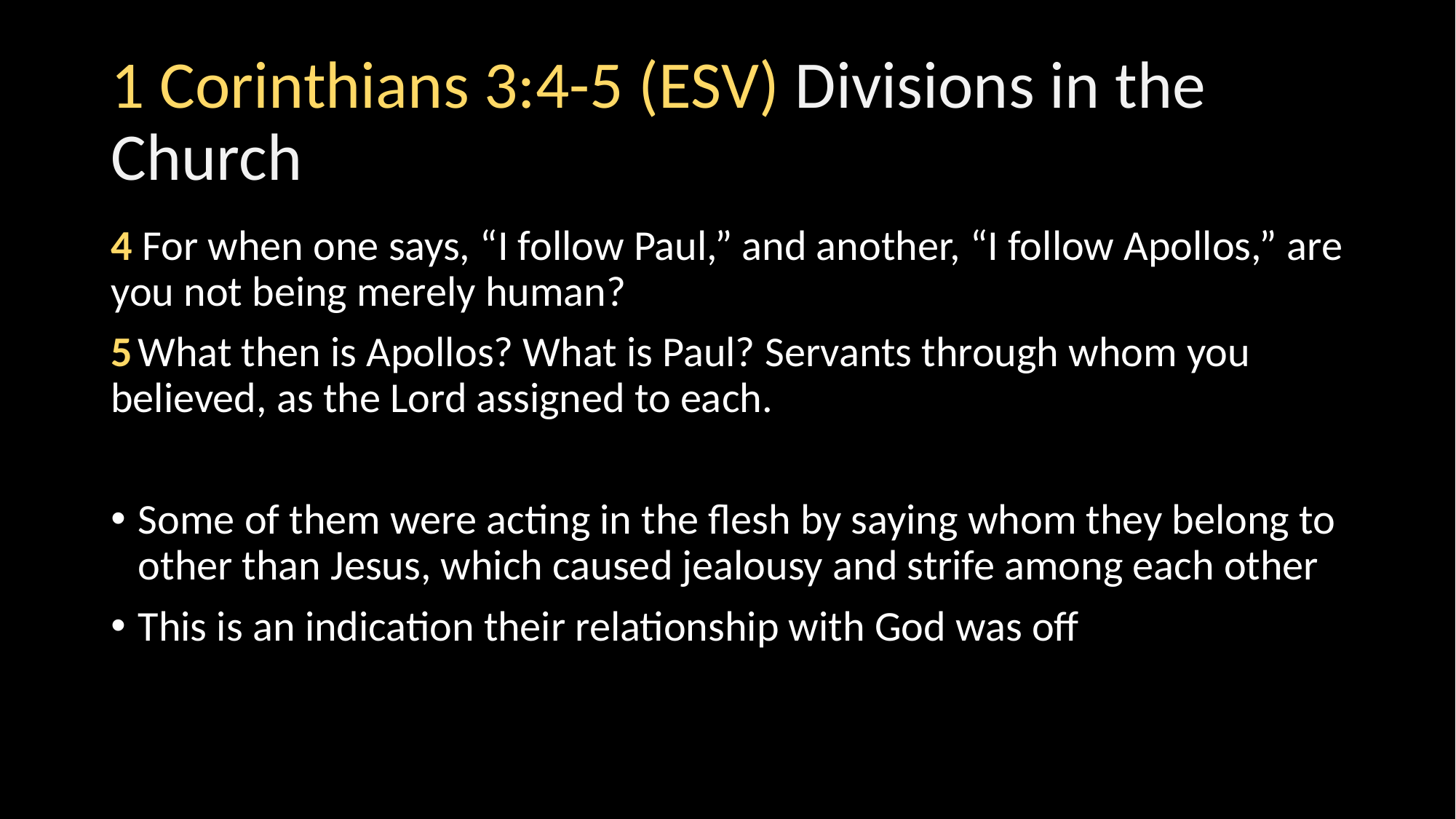

# 1 Corinthians 3:4-5 (ESV) Divisions in the Church
4 For when one says, “I follow Paul,” and another, “I follow Apollos,” are you not being merely human?
5 What then is Apollos? What is Paul? Servants through whom you believed, as the Lord assigned to each.

Some of them were acting in the flesh by saying whom they belong to other than Jesus, which caused jealousy and strife among each other
This is an indication their relationship with God was off